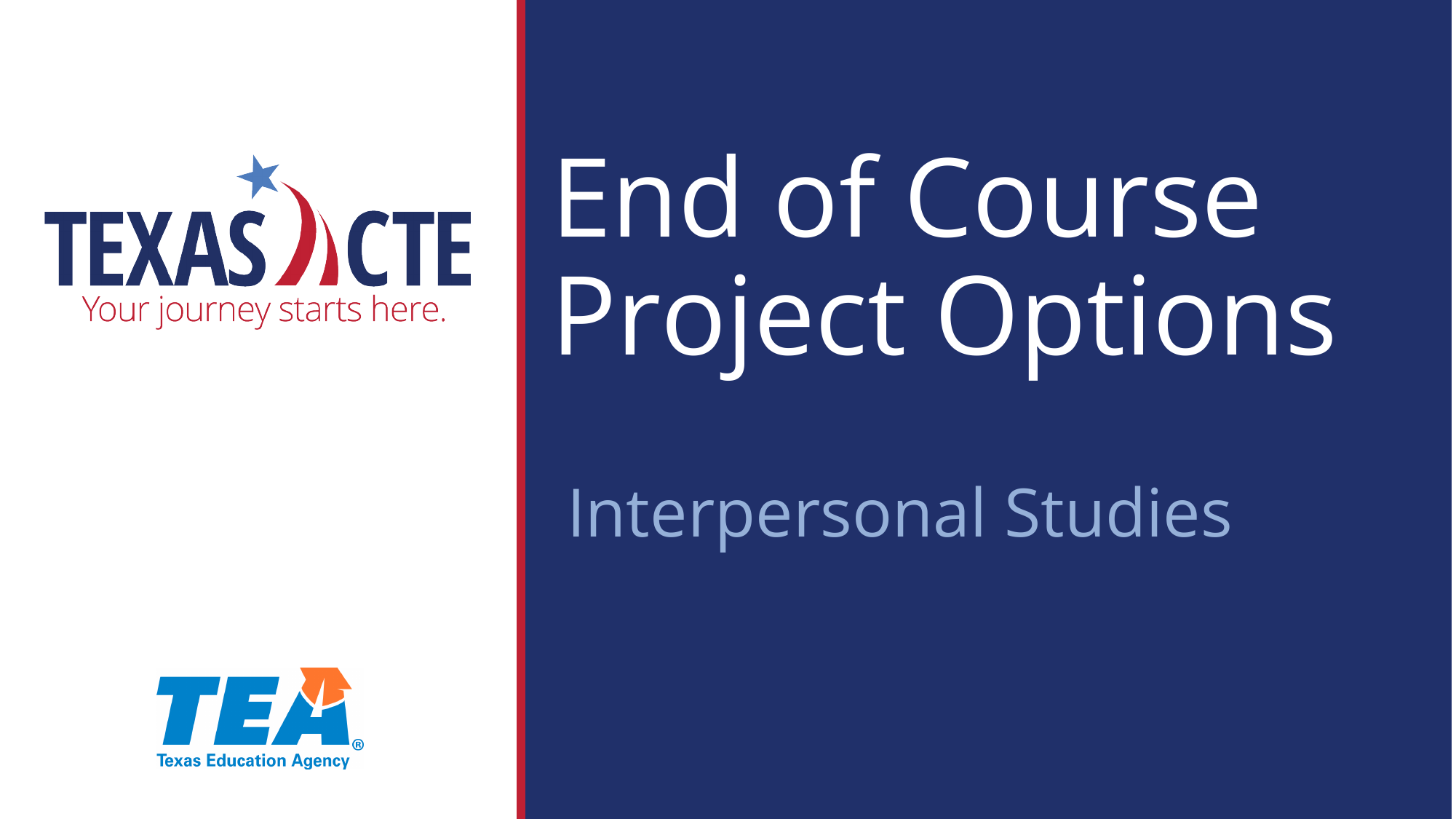

# End of Course Project Options
Interpersonal Studies